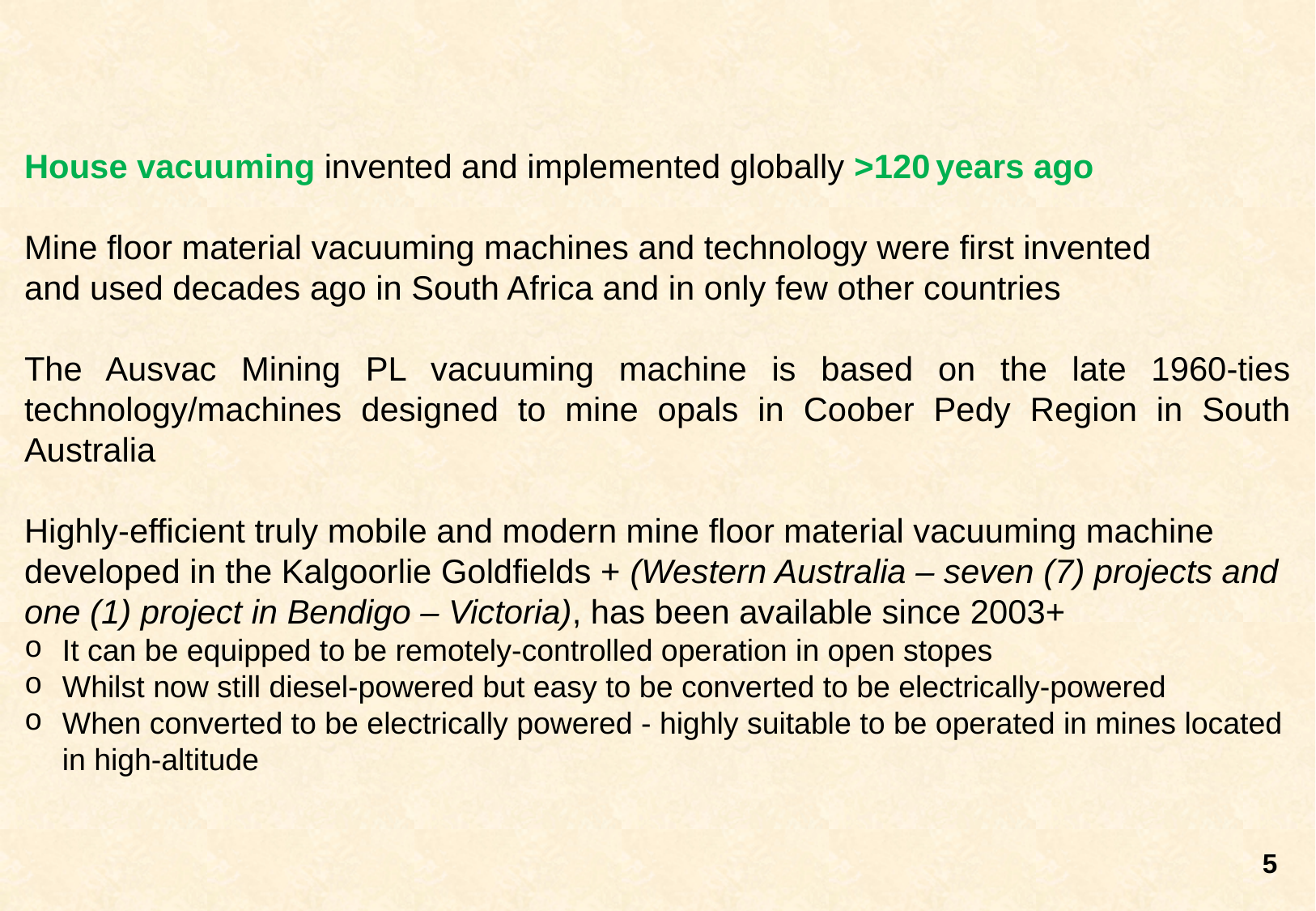

House vacuuming invented and implemented globally >120 years ago

Mine floor material vacuuming machines and technology were first invented
and used decades ago in South Africa and in only few other countries

The Ausvac Mining PL vacuuming machine is based on the late 1960-ties technology/machines designed to mine opals in Coober Pedy Region in South Australia

Highly-efficient truly mobile and modern mine floor material vacuuming machine developed in the Kalgoorlie Goldfields + (Western Australia – seven (7) projects and one (1) project in Bendigo – Victoria), has been available since 2003+
It can be equipped to be remotely-controlled operation in open stopes
Whilst now still diesel-powered but easy to be converted to be electrically-powered
When converted to be electrically powered - highly suitable to be operated in mines located in high-altitude
5